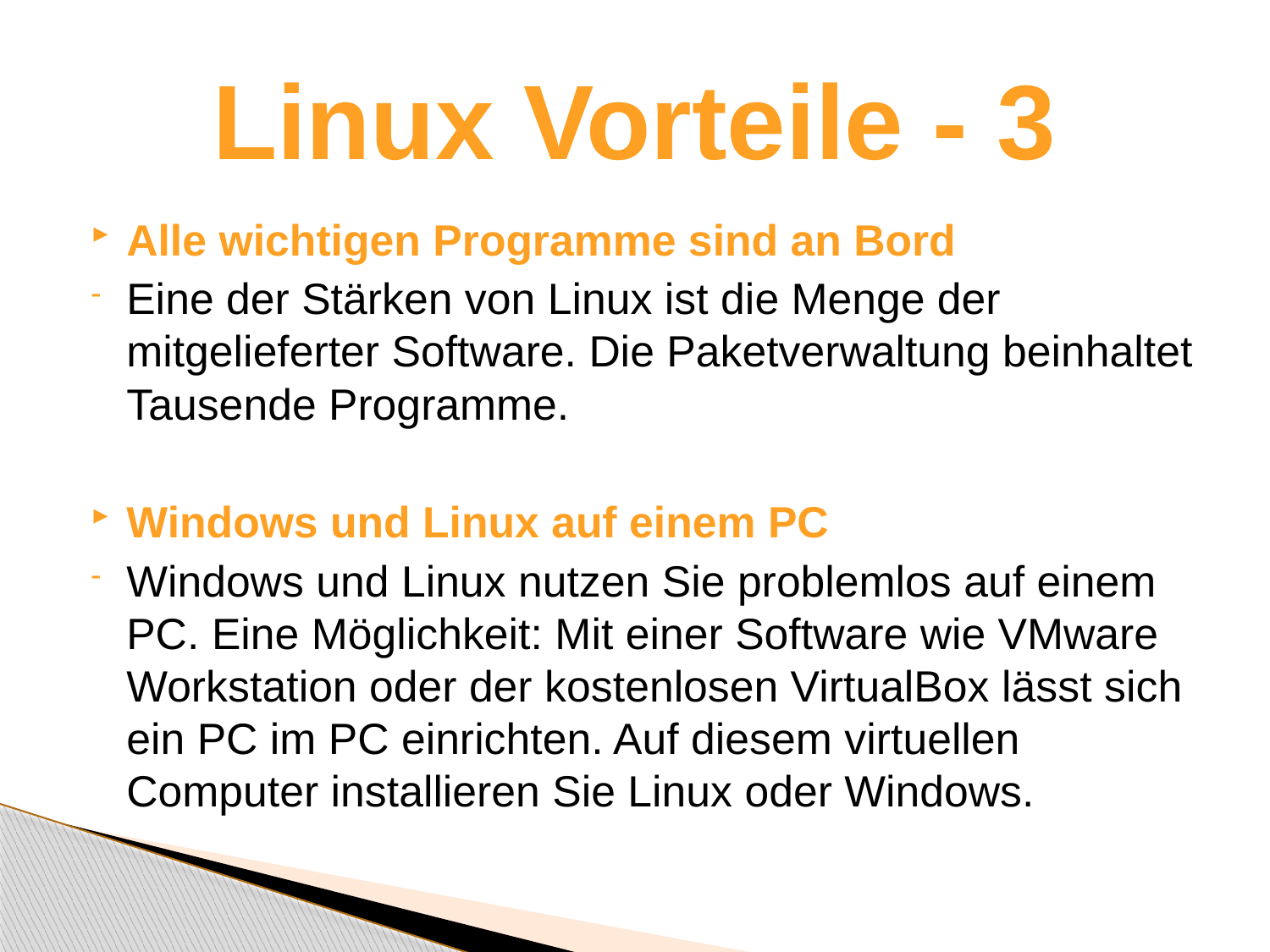

# Linux Vorteile - 3
Alle wichtigen Programme sind an Bord
Eine der Stärken von Linux ist die Menge der mitgelieferter Software. Die Paketverwaltung beinhaltet Tausende Programme.

Windows und Linux auf einem PC
Windows und Linux nutzen Sie problemlos auf einem PC. Eine Möglichkeit: Mit einer Software wie VMware Workstation oder der kostenlosen VirtualBox lässt sich ein PC im PC einrichten. Auf diesem virtuellen Computer installieren Sie Linux oder Windows.